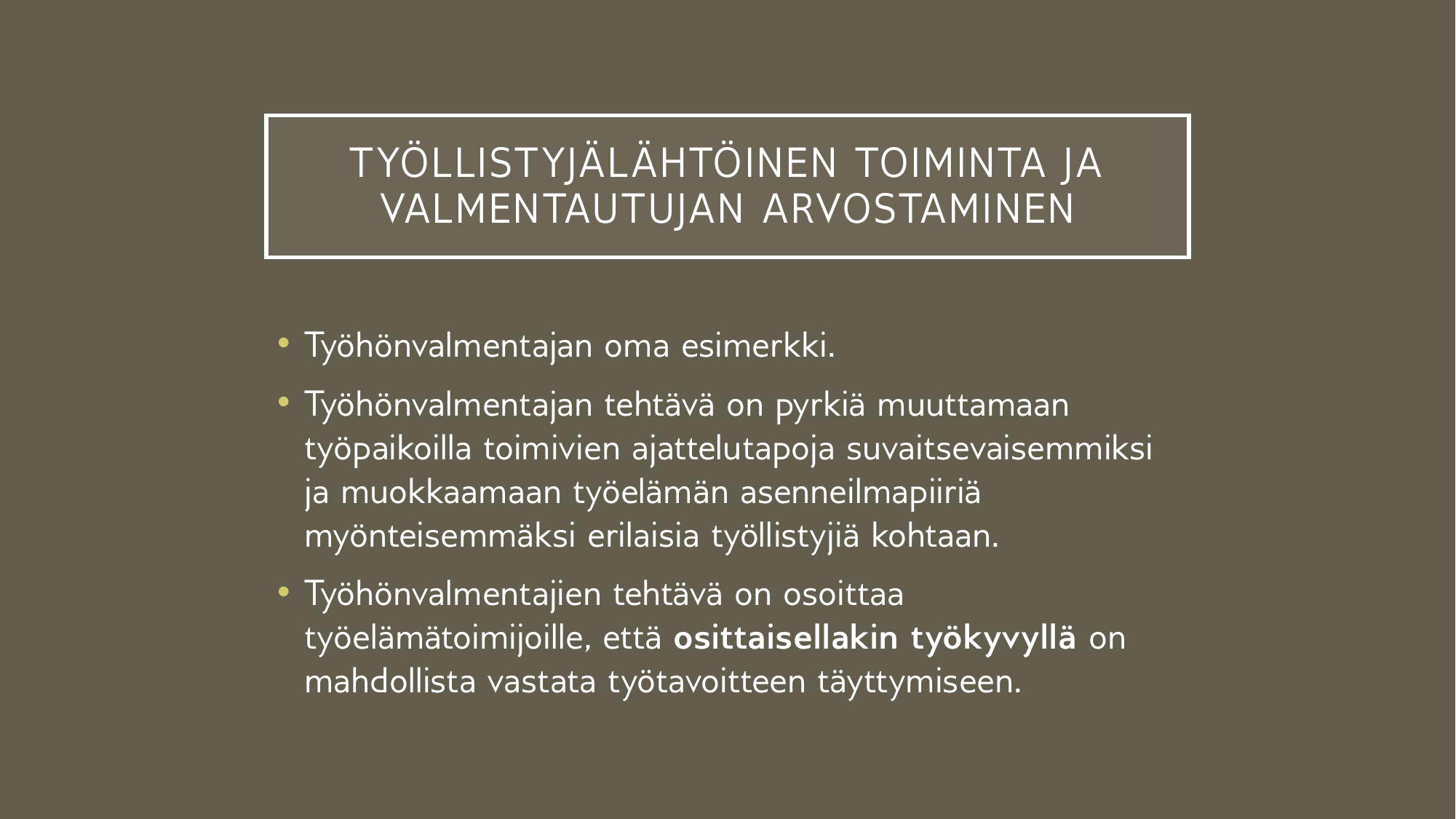

# Työllistyjälähtöinen toiminta ja valmentautujan arvostaminen
Työhönvalmentajan oma esimerkki.
Työhönvalmentajan tehtävä on pyrkiä muuttamaan työpaikoilla toimivien ajattelutapoja suvaitsevaisemmiksi ja muokkaamaan työelämän asenneilmapiiriä myönteisemmäksi erilaisia työllistyjiä kohtaan.
Työhönvalmentajien tehtävä on osoittaa työelämätoimijoille, että osittaisellakin työkyvyllä on mahdollista vastata työtavoitteen täyttymiseen.